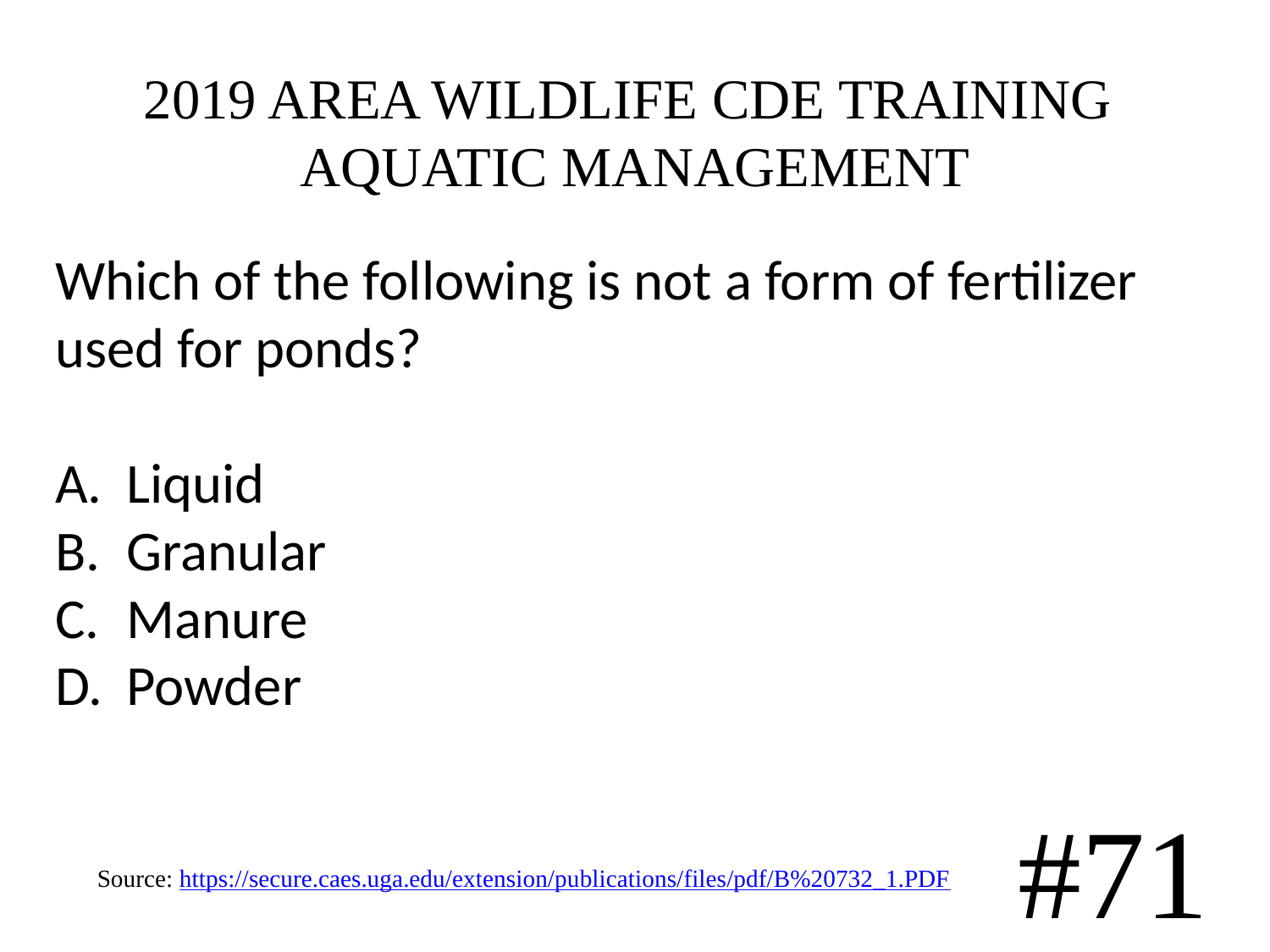

# 2019 AREA WILDLIFE CDE TRAINING  AQUATIC MANAGEMENT

Which of the following is not a form of fertilizer used for ponds?

Liquid
Granular
Manure
Powder
#71
Source: https://secure.caes.uga.edu/extension/publications/files/pdf/B%20732_1.PDF